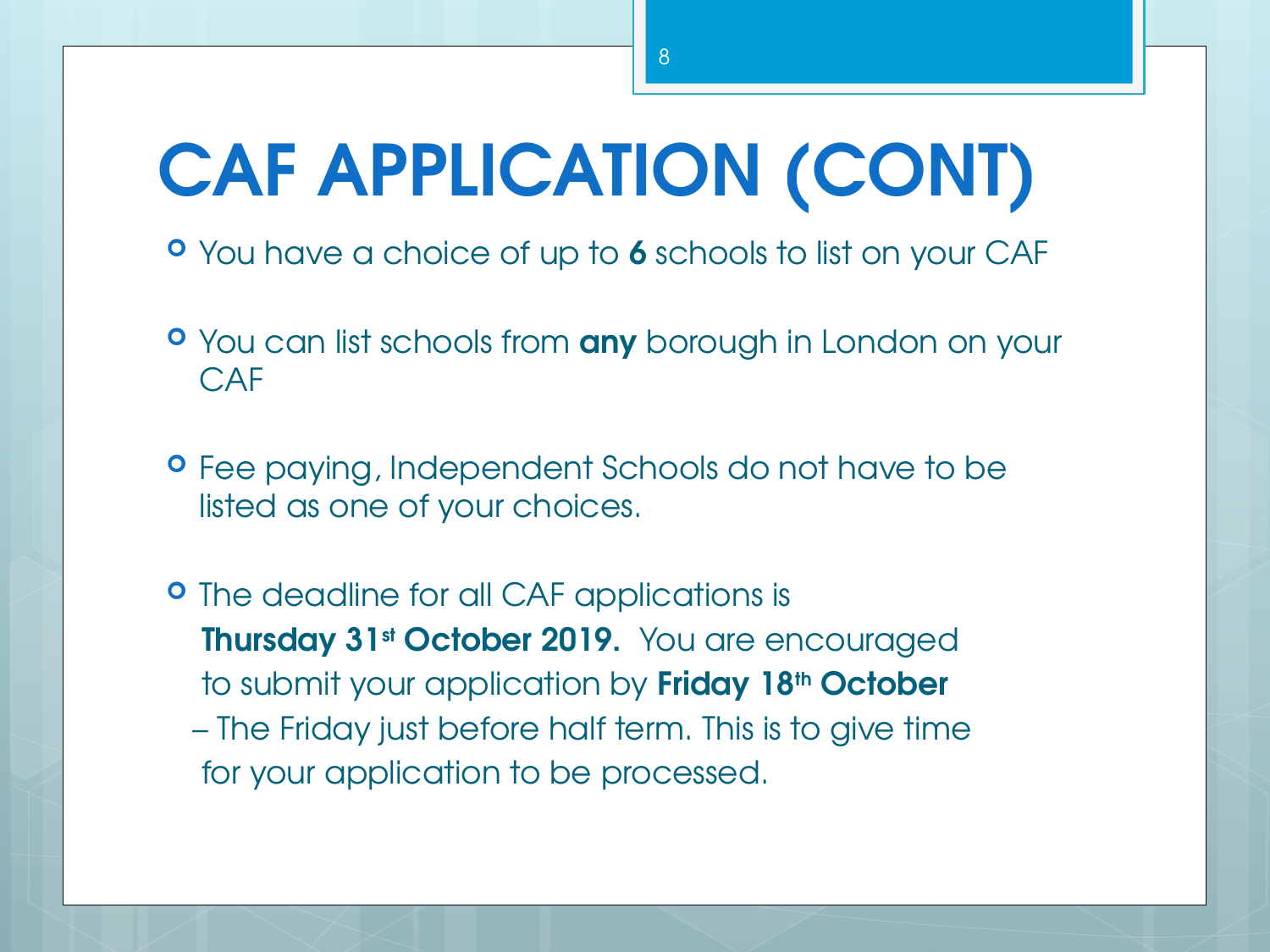

8
# CAF APPLICATION (CONT)
You have a choice of up to 6 schools to list on your CAF

You can list schools from any borough in London on your CAF

Fee paying, Independent Schools do not have to be listed as one of your choices.

The deadline for all CAF applications is
    Thursday 31st October 2019.  You are encouraged
    to submit your application by Friday 18th October
   – The Friday just before half term. This is to give time
    for your application to be processed.